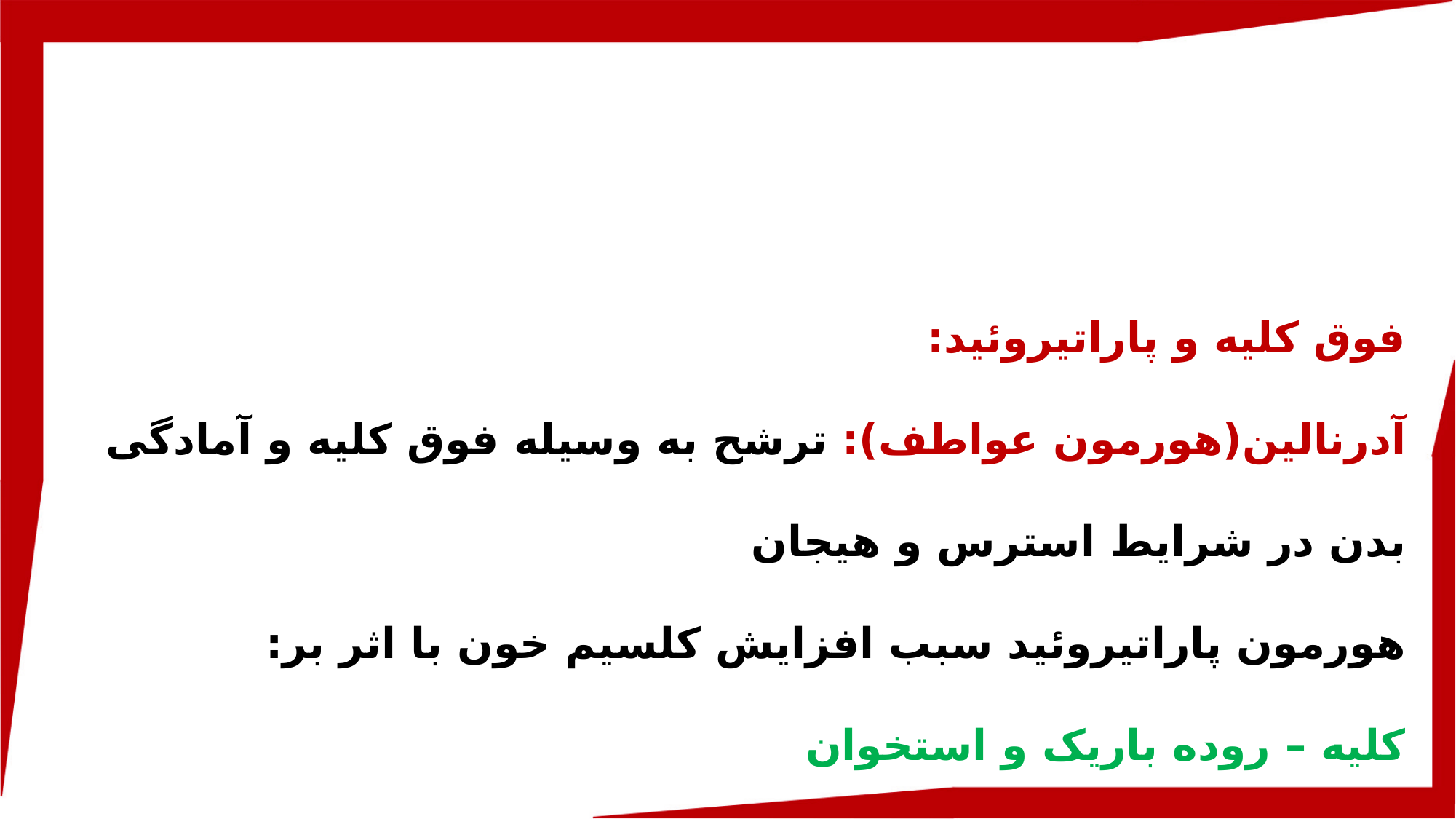

فوق کلیه و پاراتیروئید:
آدرنالین(هورمون عواطف): ترشح به وسیله فوق کلیه و آمادگی بدن در شرایط استرس و هیجان
هورمون پاراتیروئید سبب افزایش کلسیم خون با اثر بر:
کلیه – روده باریک و استخوان